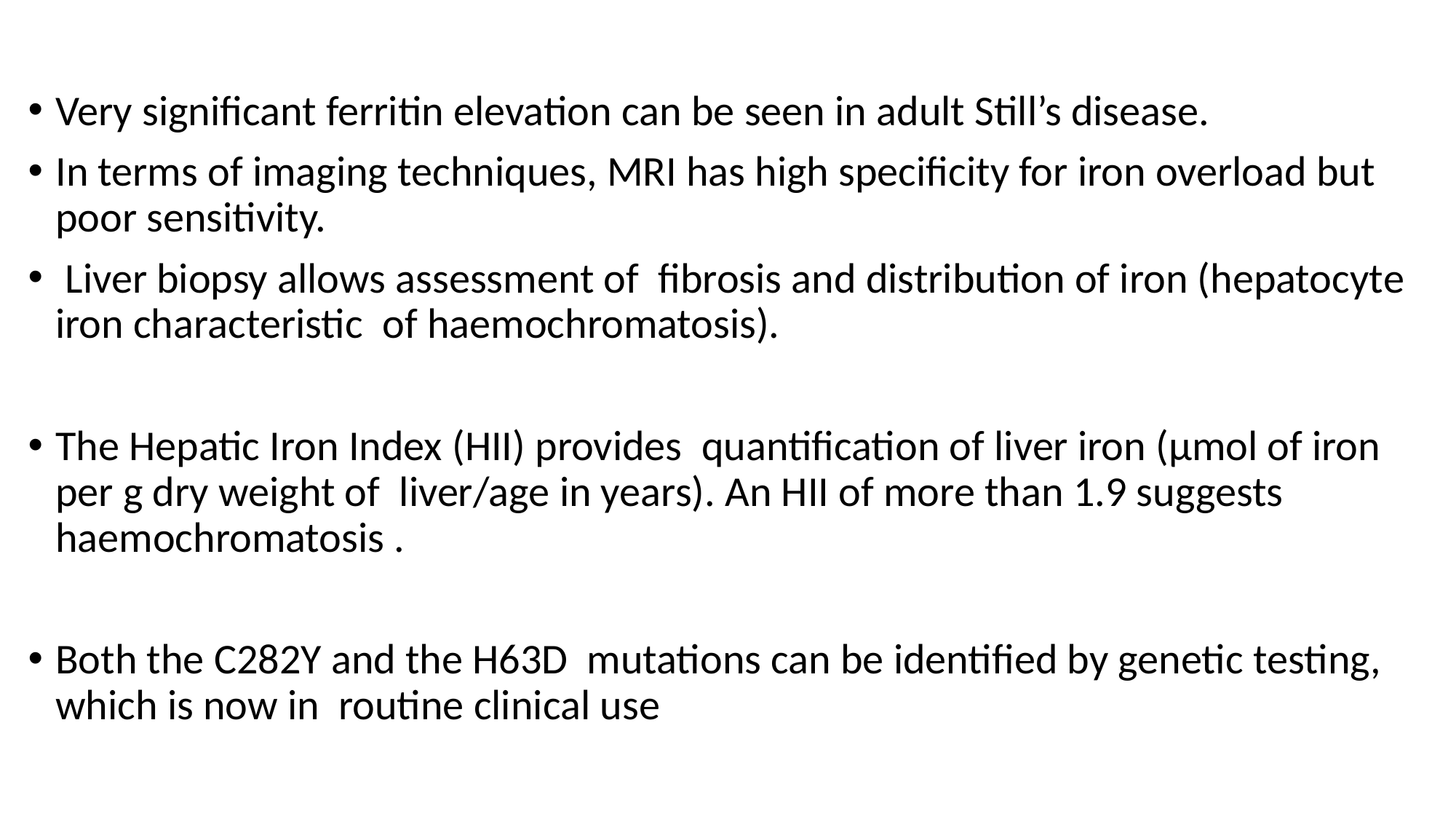

Very significant ferritin elevation can be seen in adult Still’s disease.
In terms of imaging techniques, MRI has high specificity for iron overload but poor sensitivity.
 Liver biopsy allows assessment of  fibrosis and distribution of iron (hepatocyte iron characteristic  of haemochromatosis).

The Hepatic Iron Index (HII) provides  quantification of liver iron (µmol of iron per g dry weight of  liver/age in years). An HII of more than 1.9 suggests haemochromatosis .

Both the C282Y and the H63D  mutations can be identified by genetic testing, which is now in  routine clinical use